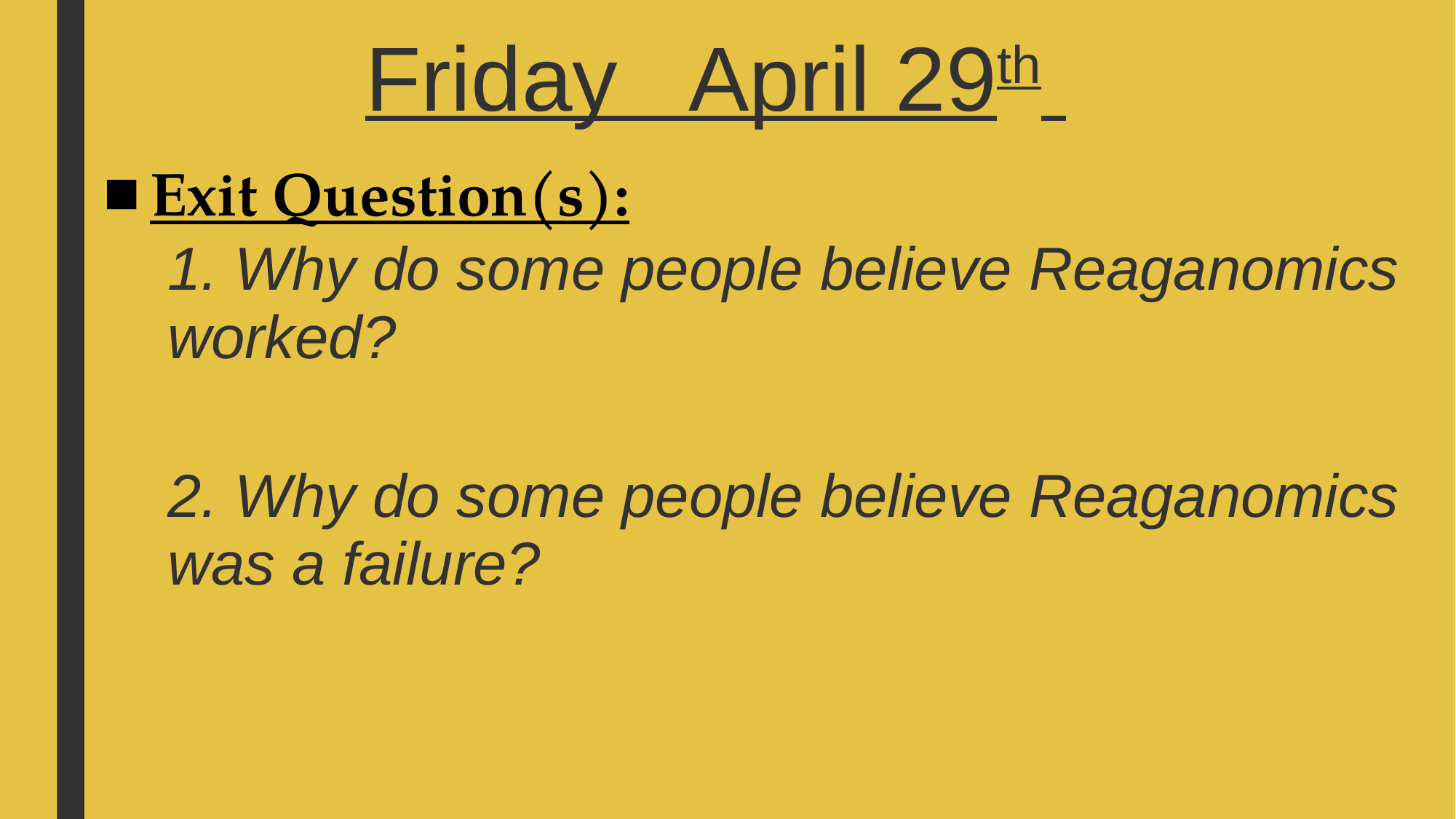

# Friday   April 29th
Exit Question(s):
1. Why do some people believe Reaganomics worked?

2. Why do some people believe Reaganomics was a failure?